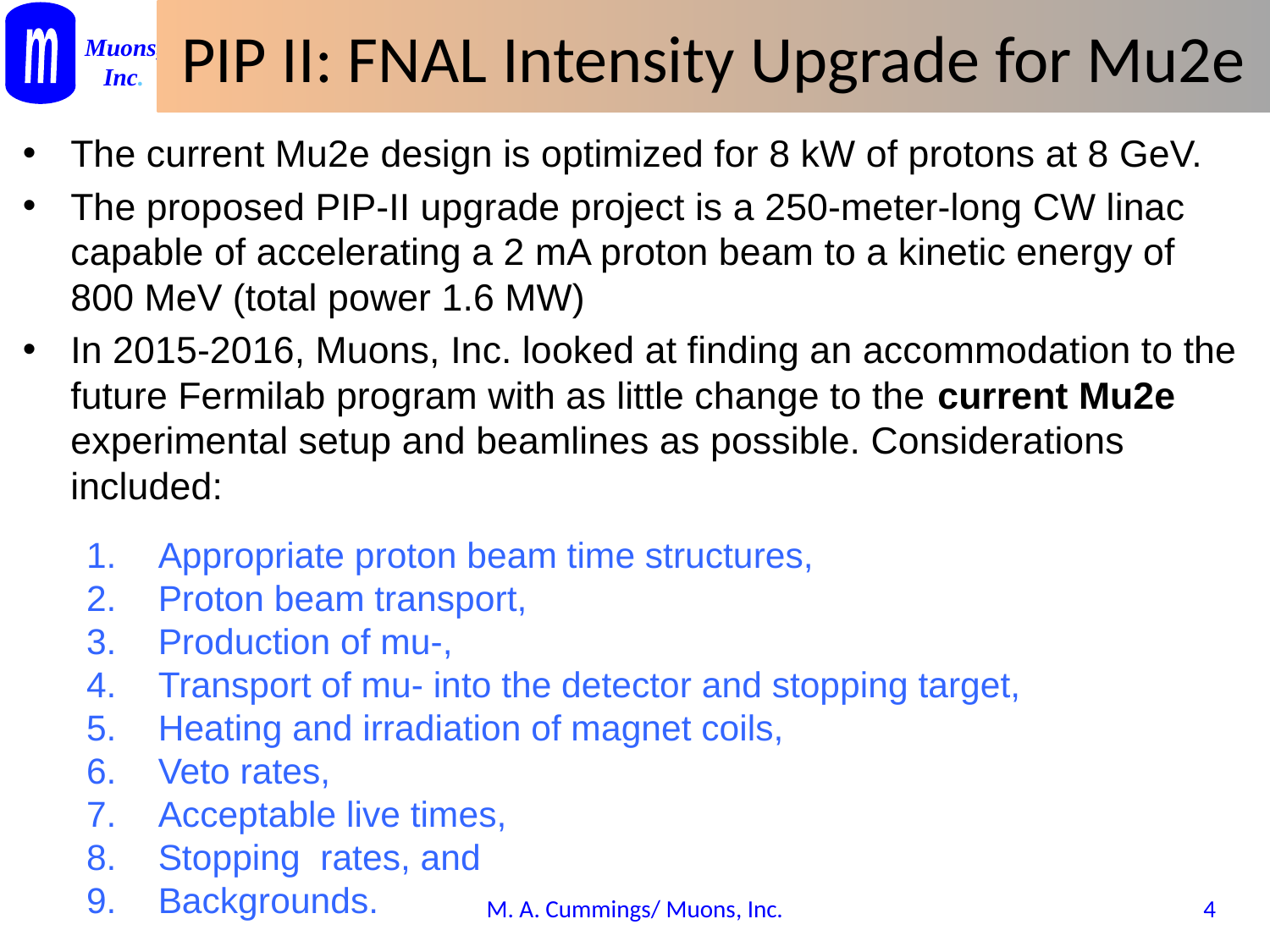

# PIP II: FNAL Intensity Upgrade for Mu2e
The current Mu2e design is optimized for 8 kW of protons at 8 GeV.
The proposed PIP-II upgrade project is a 250-meter-long CW linac capable of accelerating a 2 mA proton beam to a kinetic energy of 800 MeV (total power 1.6 MW)
In 2015-2016, Muons, Inc. looked at finding an accommodation to the future Fermilab program with as little change to the current Mu2e experimental setup and beamlines as possible. Considerations included:

Appropriate proton beam time structures,
Proton beam transport,
Production of mu-,
Transport of mu- into the detector and stopping target,
Heating and irradiation of magnet coils,
Veto rates,
Acceptable live times,
Stopping  rates, and
Backgrounds.
M. A. Cummings/ Muons, Inc.
4